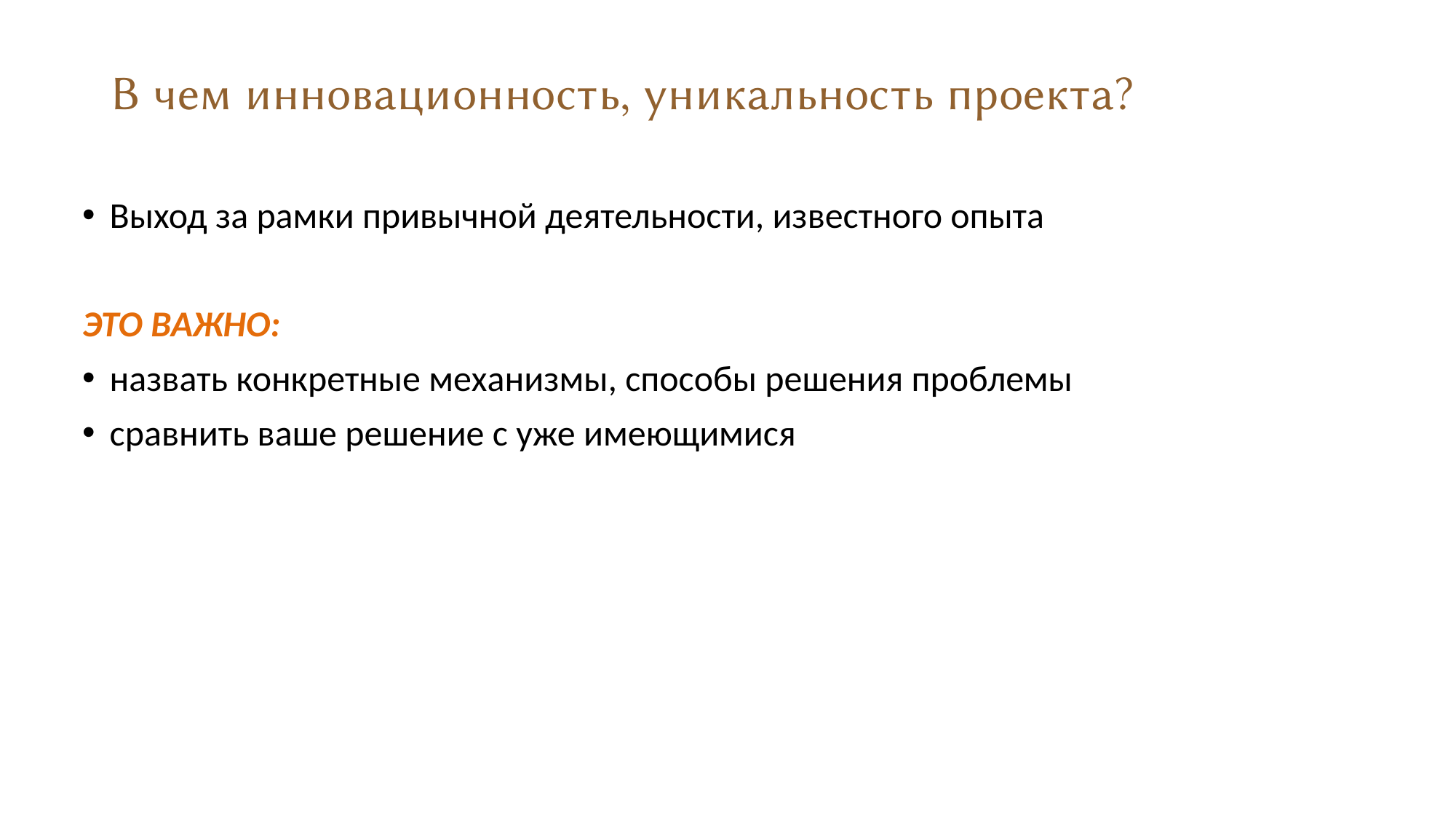

# В чем инновационность, уникальность проекта?
Выход за рамки привычной деятельности, известного опыта

ЭТО ВАЖНО:
назвать конкретные механизмы, способы решения проблемы
сравнить ваше решение с уже имеющимися